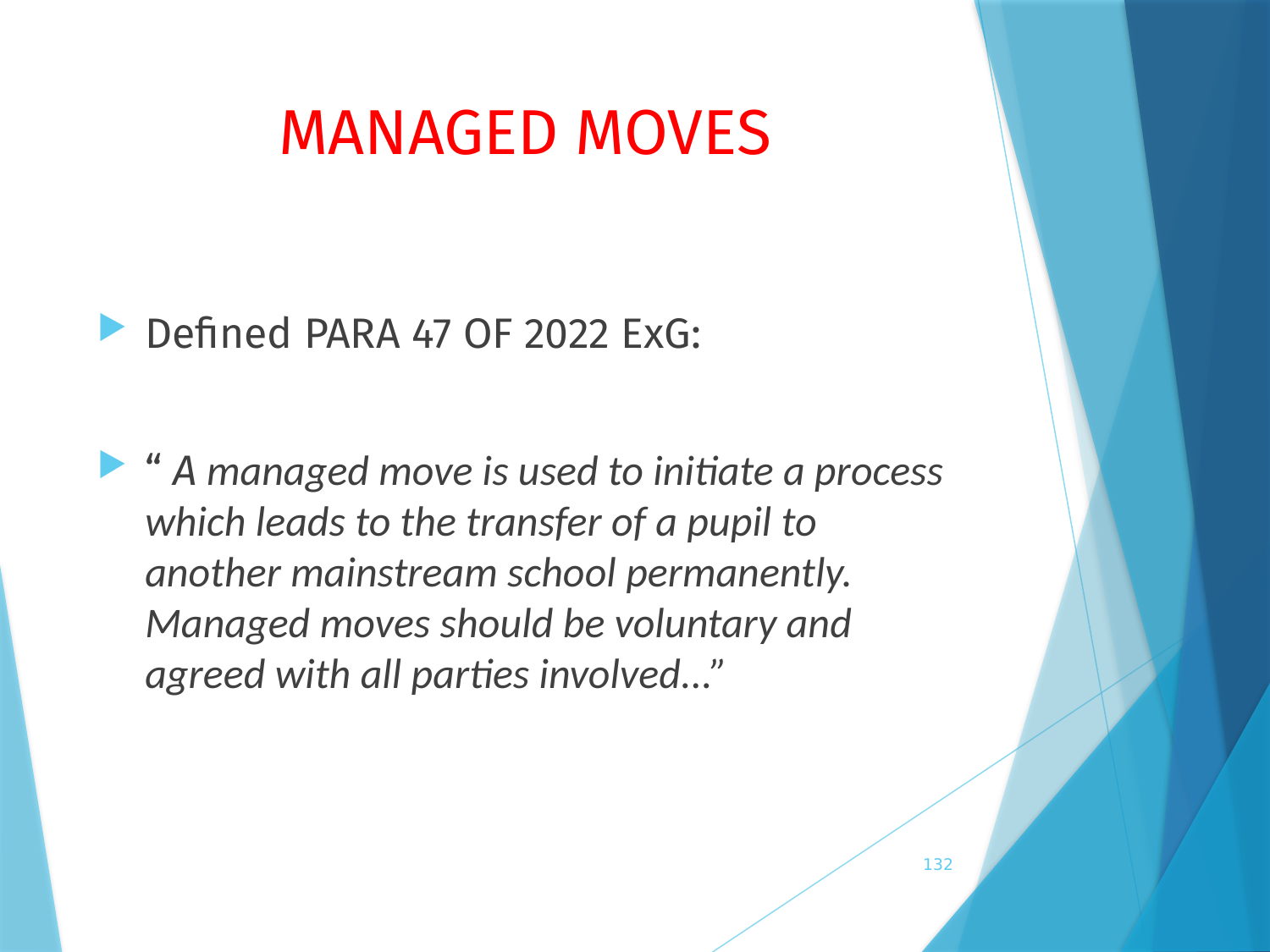

# MANAGED MOVES
Defined PARA 47 OF 2022 ExG:

“ A managed move is used to initiate a process which leads to the transfer of a pupil to another mainstream school permanently. Managed moves should be voluntary and agreed with all parties involved...”

132